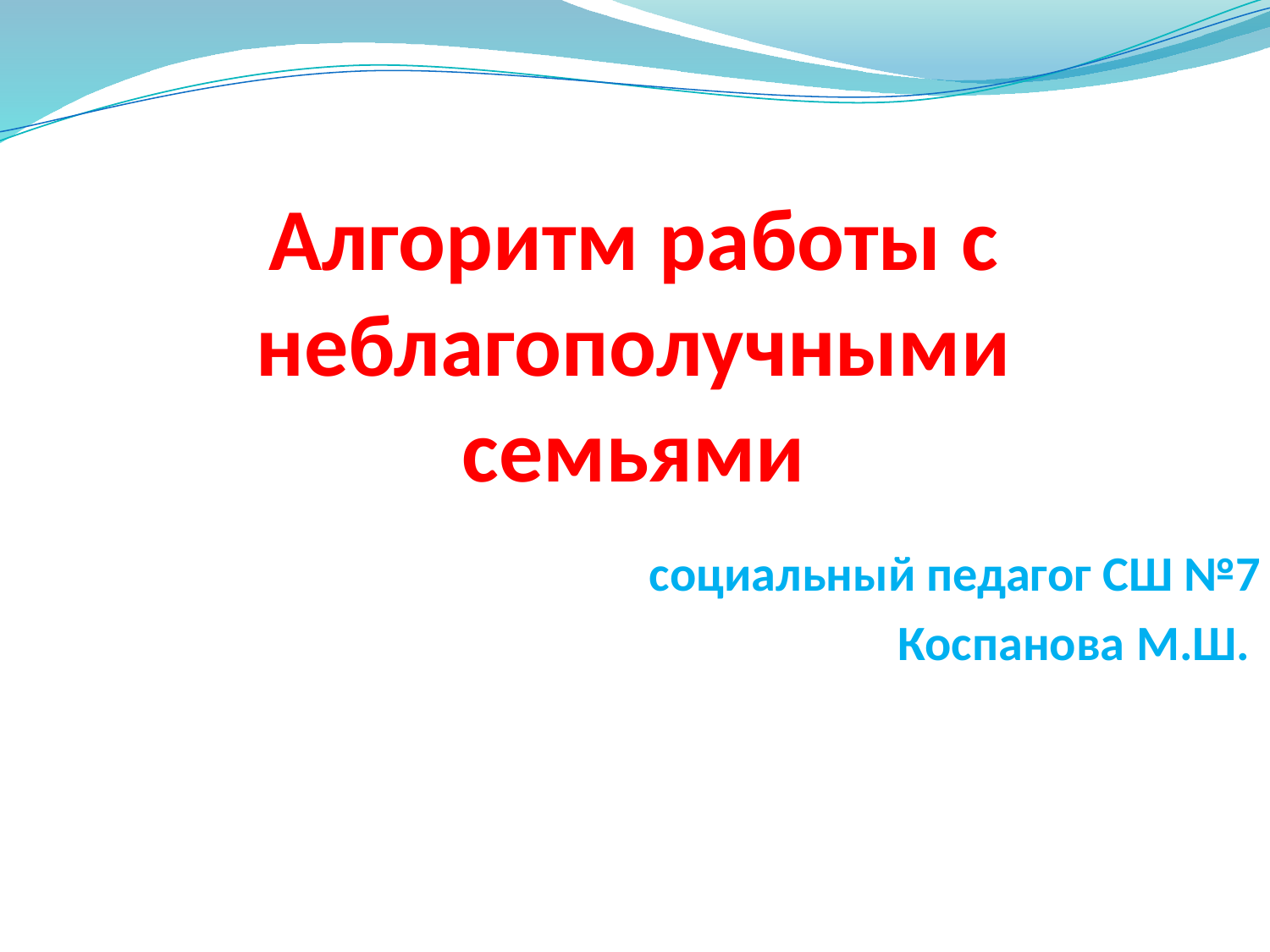

# Алгоритм работы с неблагополучными семьями
социальный педагог СШ №7
Коспанова М.Ш.